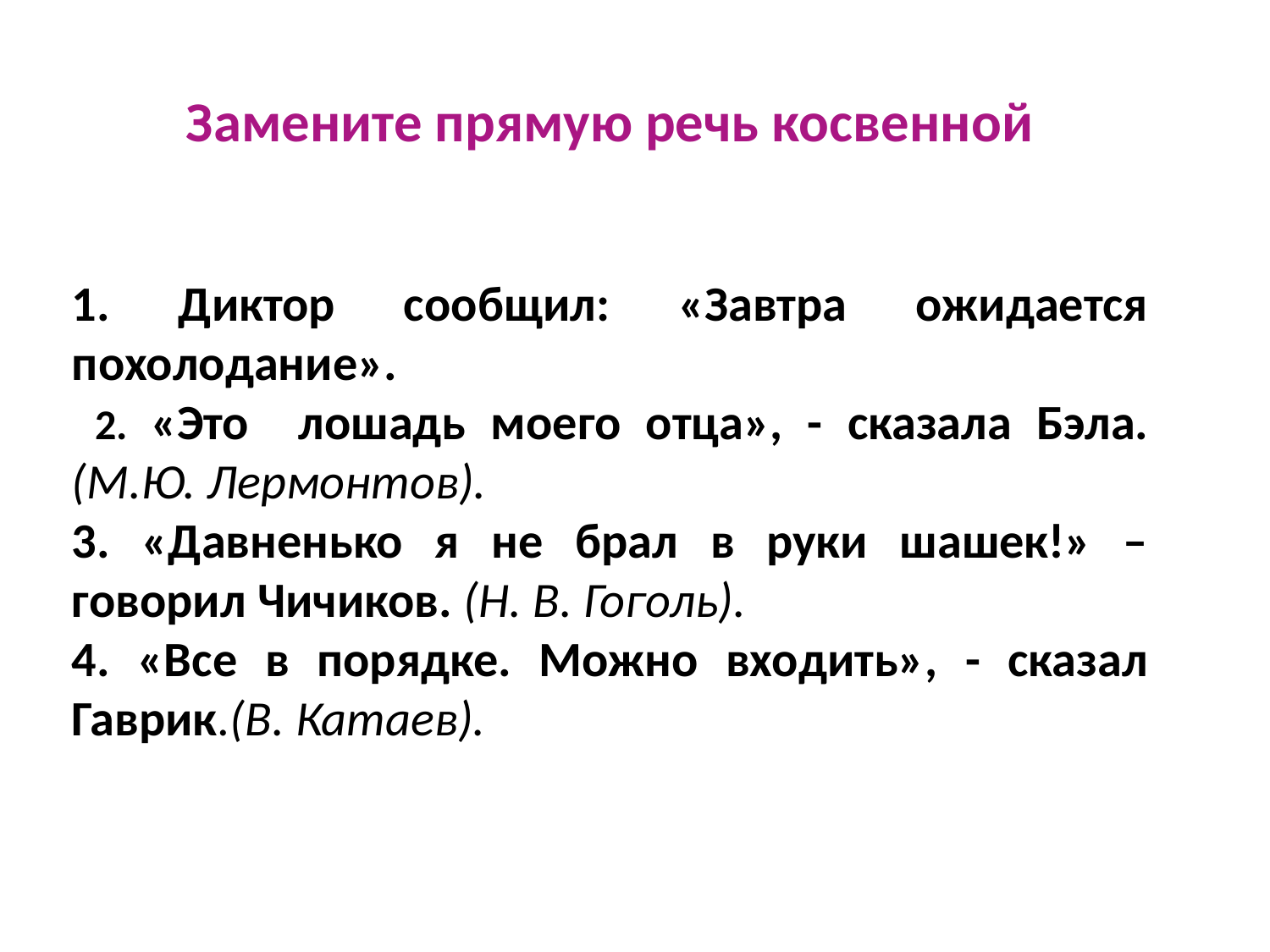

Замените прямую речь косвенной

1. Диктор сообщил: «Завтра ожидается похолодание».
 2. «Это  лошадь моего отца», - сказала Бэла. (М.Ю. Лермонтов).
3. «Давненько я не брал в руки шашек!» – говорил Чичиков. (Н. В. Гоголь).
4. «Все в порядке. Можно входить», - сказал Гаврик.(В. Катаев).